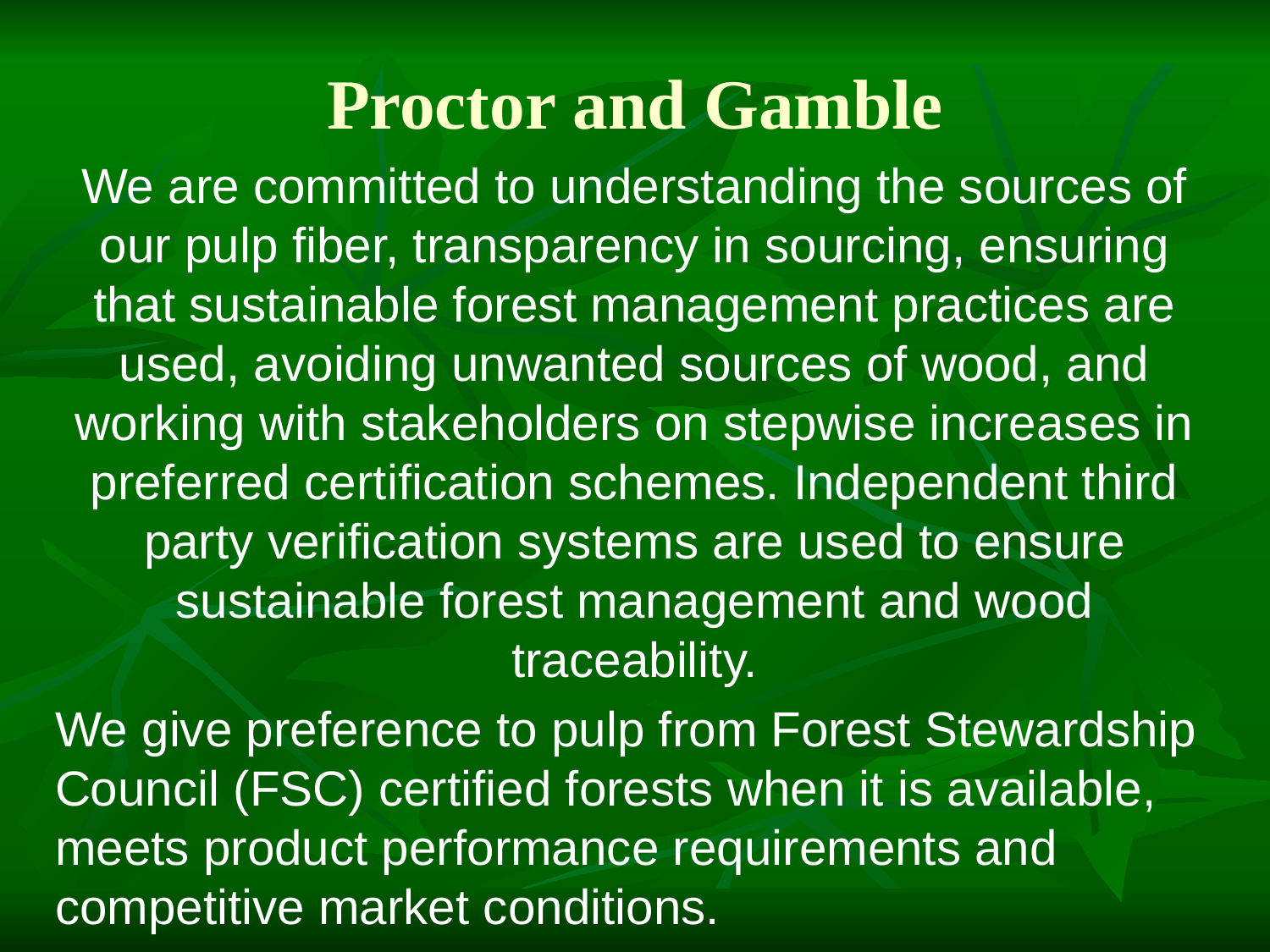

# Proctor and Gamble
We are committed to understanding the sources of our pulp fiber, transparency in sourcing, ensuring that sustainable forest management practices are used, avoiding unwanted sources of wood, and working with stakeholders on stepwise increases in preferred certification schemes. Independent third party verification systems are used to ensure sustainable forest management and wood traceability.
We give preference to pulp from Forest Stewardship Council (FSC) certified forests when it is available, meets product performance requirements and competitive market conditions.